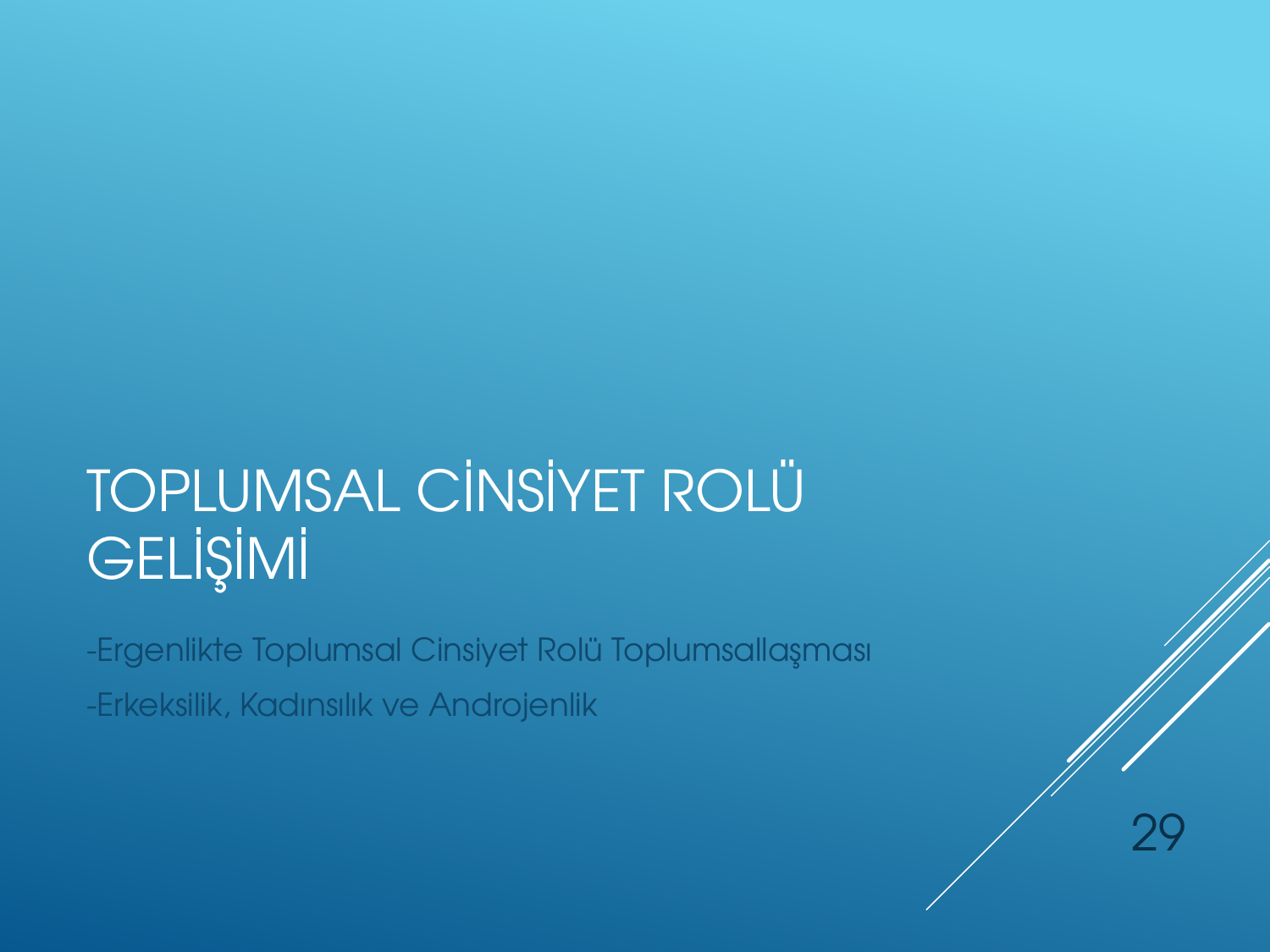

# Toplumsal Cinsiyet Rolü Gelişimi
-Ergenlikte Toplumsal Cinsiyet Rolü Toplumsallaşması
-Erkeksilik, Kadınsılık ve Androjenlik

29